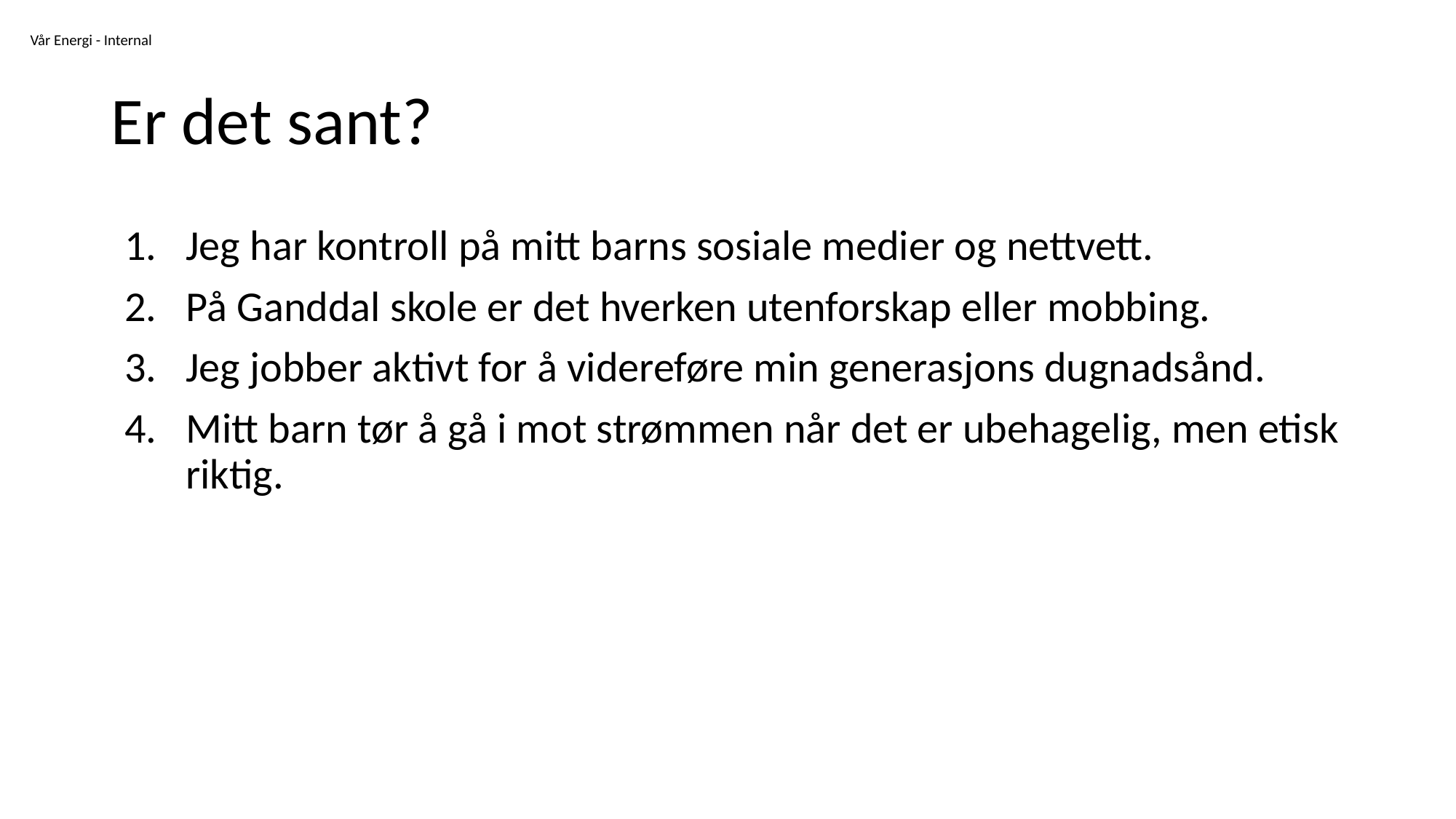

# Er det sant?
Jeg har kontroll på mitt barns sosiale medier og nettvett.
På Ganddal skole er det hverken utenforskap eller mobbing.
Jeg jobber aktivt for å videreføre min generasjons dugnadsånd.
Mitt barn tør å gå i mot strømmen når det er ubehagelig, men etisk riktig.